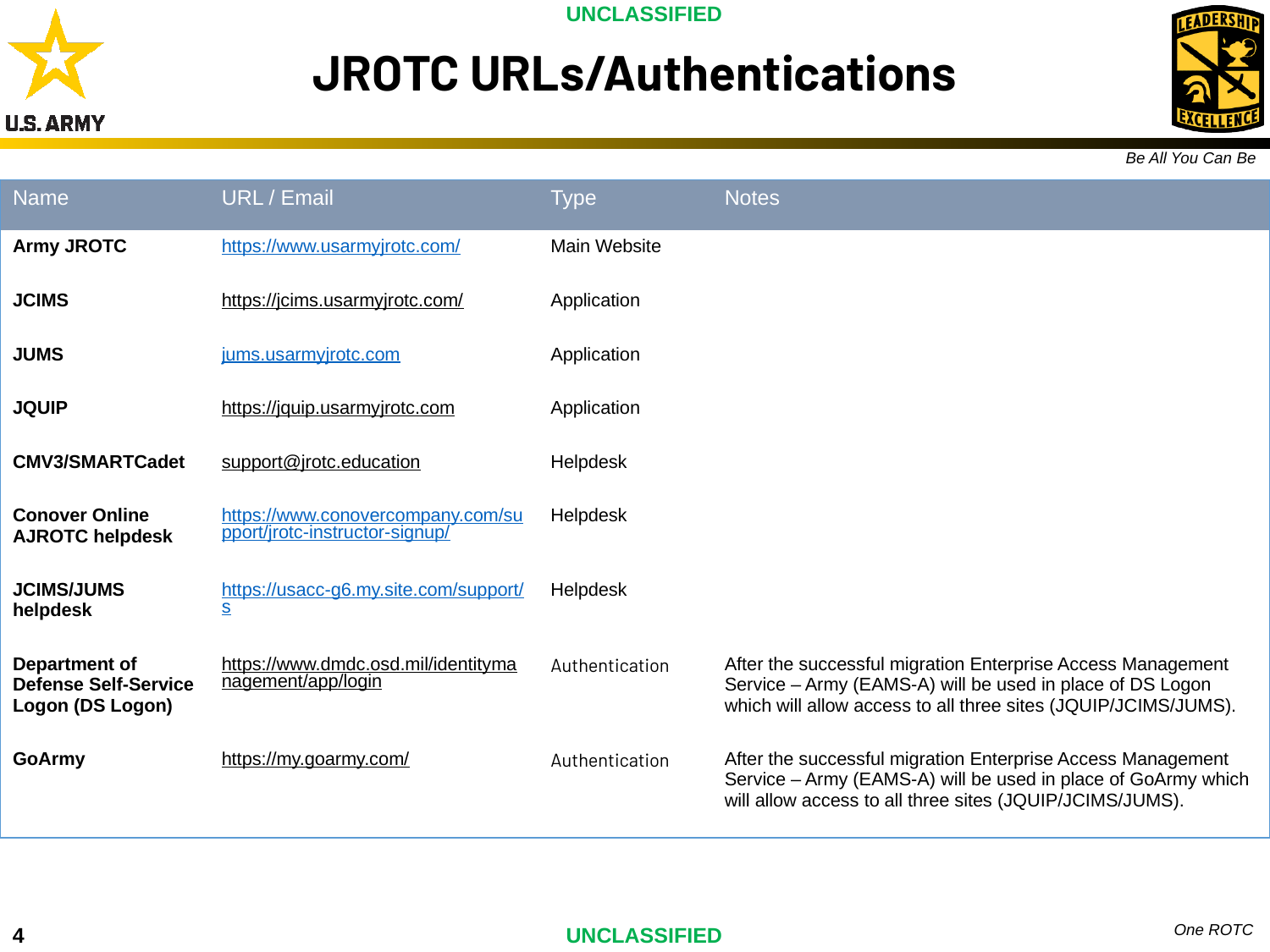

JROTC URLs/Authentications
| Name | URL / Email | Type | Notes |
| --- | --- | --- | --- |
| Army JROTC | https://www.usarmyjrotc.com/ | Main Website |  |
| JCIMS | https://jcims.usarmyjrotc.com/ | Application |  |
| JUMS | jums.usarmyjrotc.com | Application |  |
| JQUIP | https://jquip.usarmyjrotc.com | Application |  |
| CMV3/SMARTCadet | support@jrotc.education | Helpdesk |  |
| Conover Online AJROTC helpdesk | https://www.conovercompany.com/support/jrotc-instructor-signup/ | Helpdesk |  |
| JCIMS/JUMS helpdesk | https://usacc-g6.my.site.com/support/s | Helpdesk |  |
| Department of Defense Self-Service Logon (DS Logon) | https://www.dmdc.osd.mil/identitymanagement/app/login | Authentication | After the successful migration Enterprise Access Management Service – Army (EAMS-A) will be used in place of DS Logon which will allow access to all three sites (JQUIP/JCIMS/JUMS). |
| GoArmy | https://my.goarmy.com/ | Authentication | After the successful migration Enterprise Access Management Service – Army (EAMS-A) will be used in place of GoArmy which will allow access to all three sites (JQUIP/JCIMS/JUMS). |